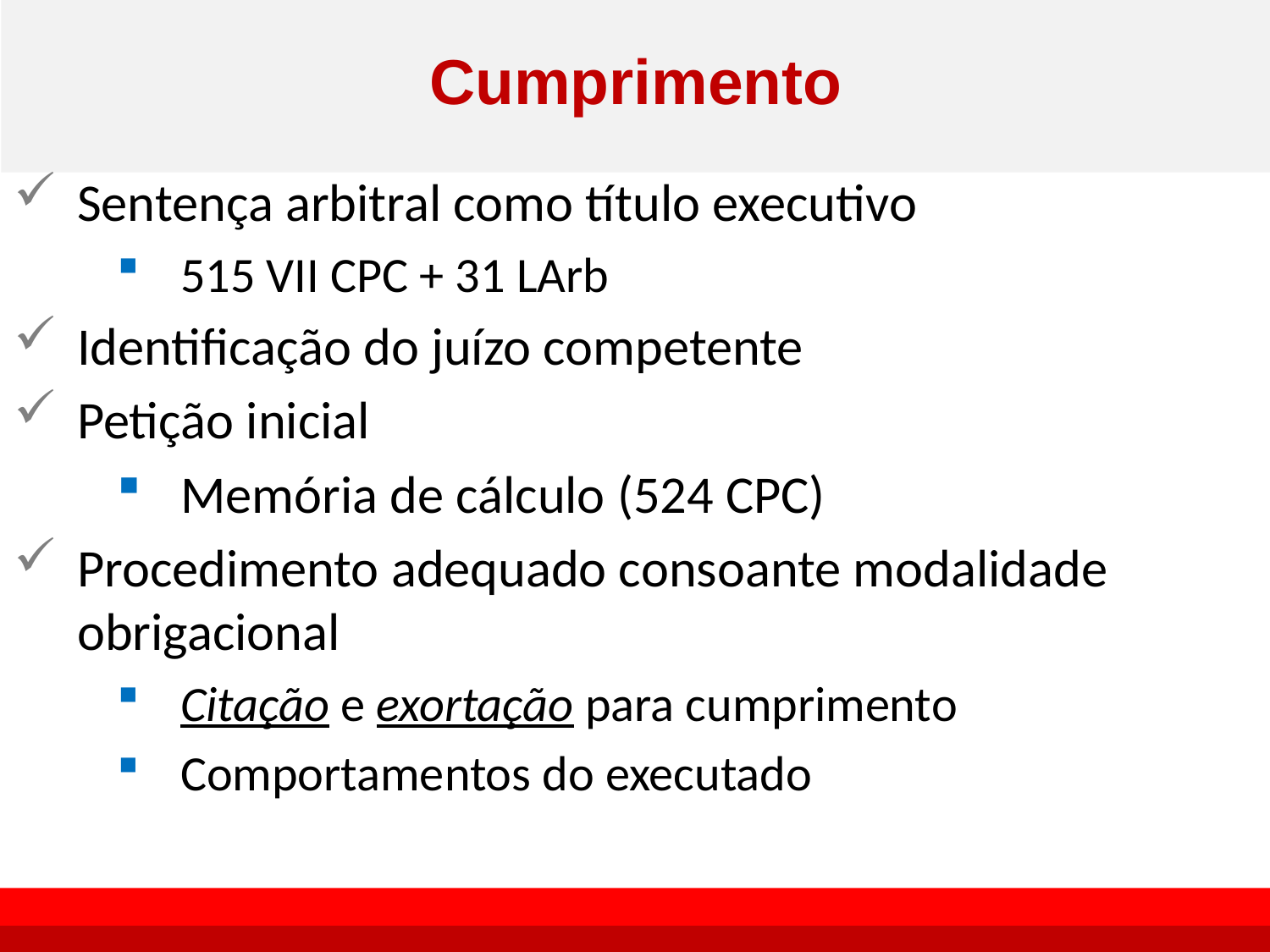

# Cumprimento
Sentença arbitral como título executivo
515 VII CPC + 31 LArb
Identificação do juízo competente
Petição inicial
Memória de cálculo (524 CPC)
Procedimento adequado consoante modalidade obrigacional
Citação e exortação para cumprimento
Comportamentos do executado